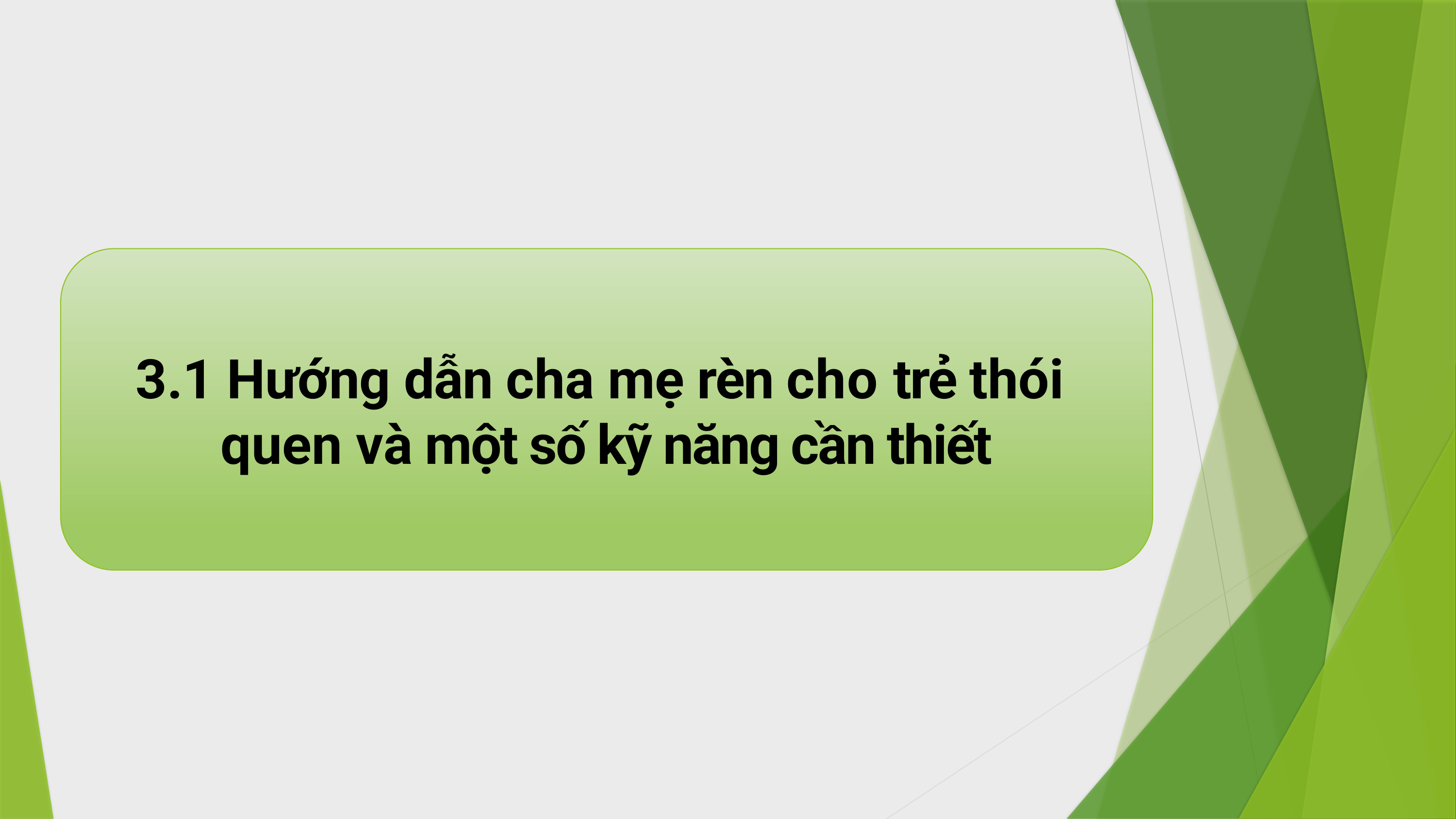

3.1 Hướng dẫn cha mẹ rèn cho trẻ thói  quen và một số kỹ năng cần thiết